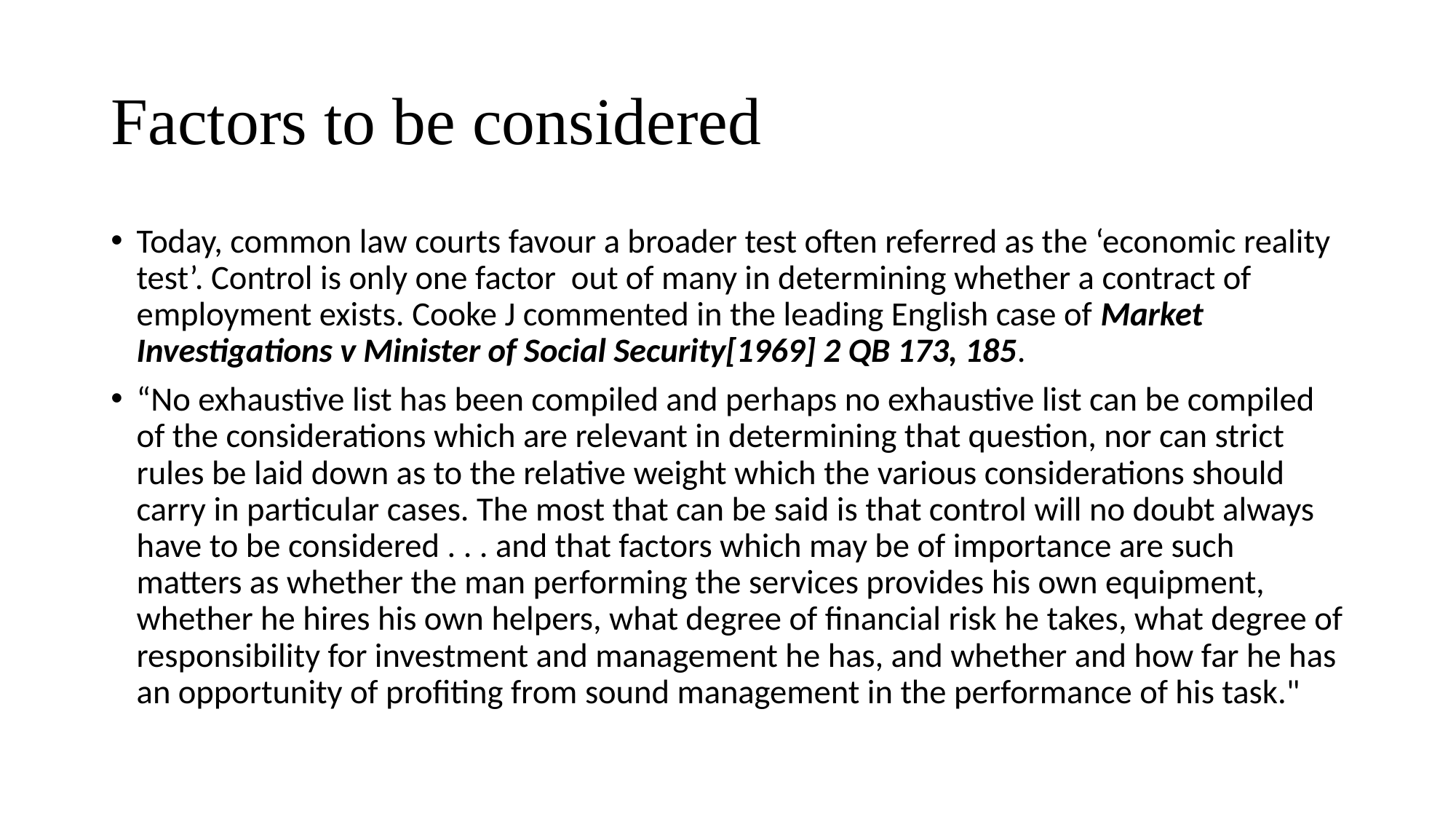

# Factors to be considered
Today, common law courts favour a broader test often referred as the ‘economic reality test’. Control is only one factor  out of many in determining whether a contract of employment exists. Cooke J commented in the leading English case of Market Investigations v Minister of Social Security[1969] 2 QB 173, 185.
“No exhaustive list has been compiled and perhaps no exhaustive list can be compiled of the considerations which are relevant in determining that question, nor can strict rules be laid down as to the relative weight which the various considerations should carry in particular cases. The most that can be said is that control will no doubt always have to be considered . . . and that factors which may be of importance are such matters as whether the man performing the services provides his own equipment, whether he hires his own helpers, what degree of financial risk he takes, what degree of responsibility for investment and management he has, and whether and how far he has an opportunity of profiting from sound management in the performance of his task."